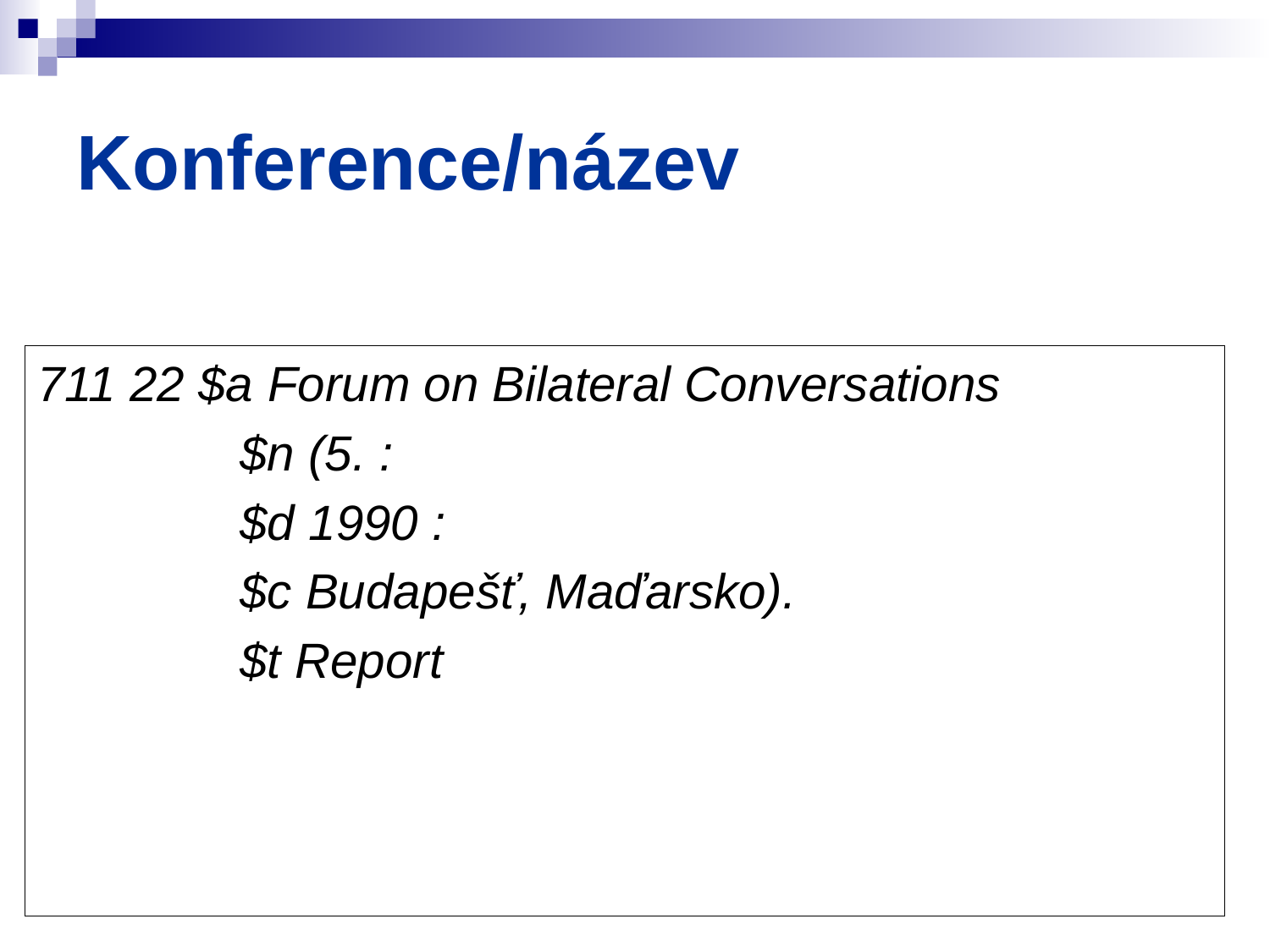

Konference/název
711 22 $a Forum on Bilateral Conversations
		  $n (5. :
		  $d 1990 :
		  $c Budapešť, Maďarsko).
		  $t Report